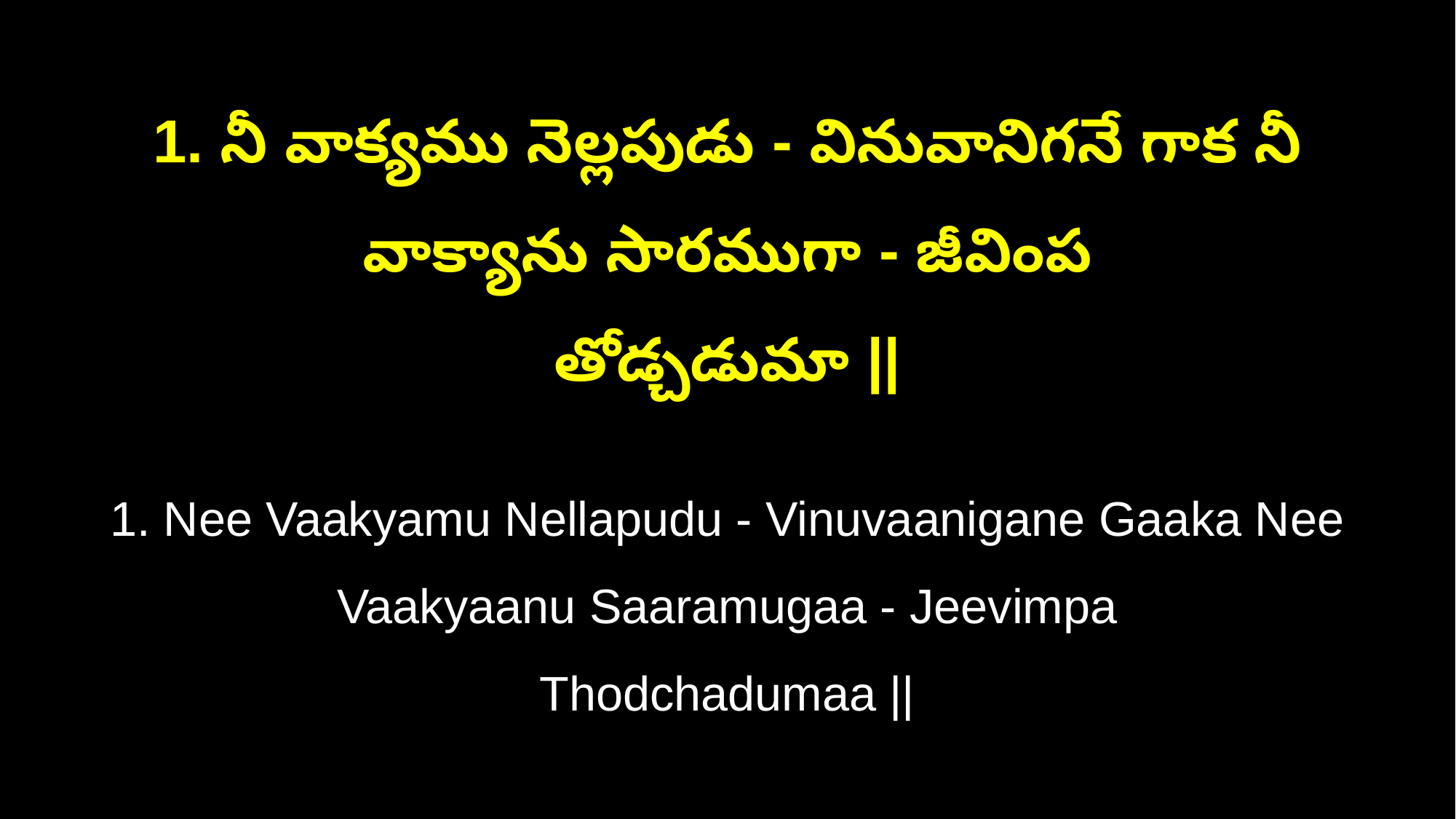

1. నీ వాక్యము నెల్లపుడు - వినువానిగనే గాక నీ వాక్యాను సారముగా - జీవింప
తోడ్చడుమా ||
1. Nee Vaakyamu Nellapudu - Vinuvaanigane Gaaka Nee Vaakyaanu Saaramugaa - Jeevimpa
Thodchadumaa ||